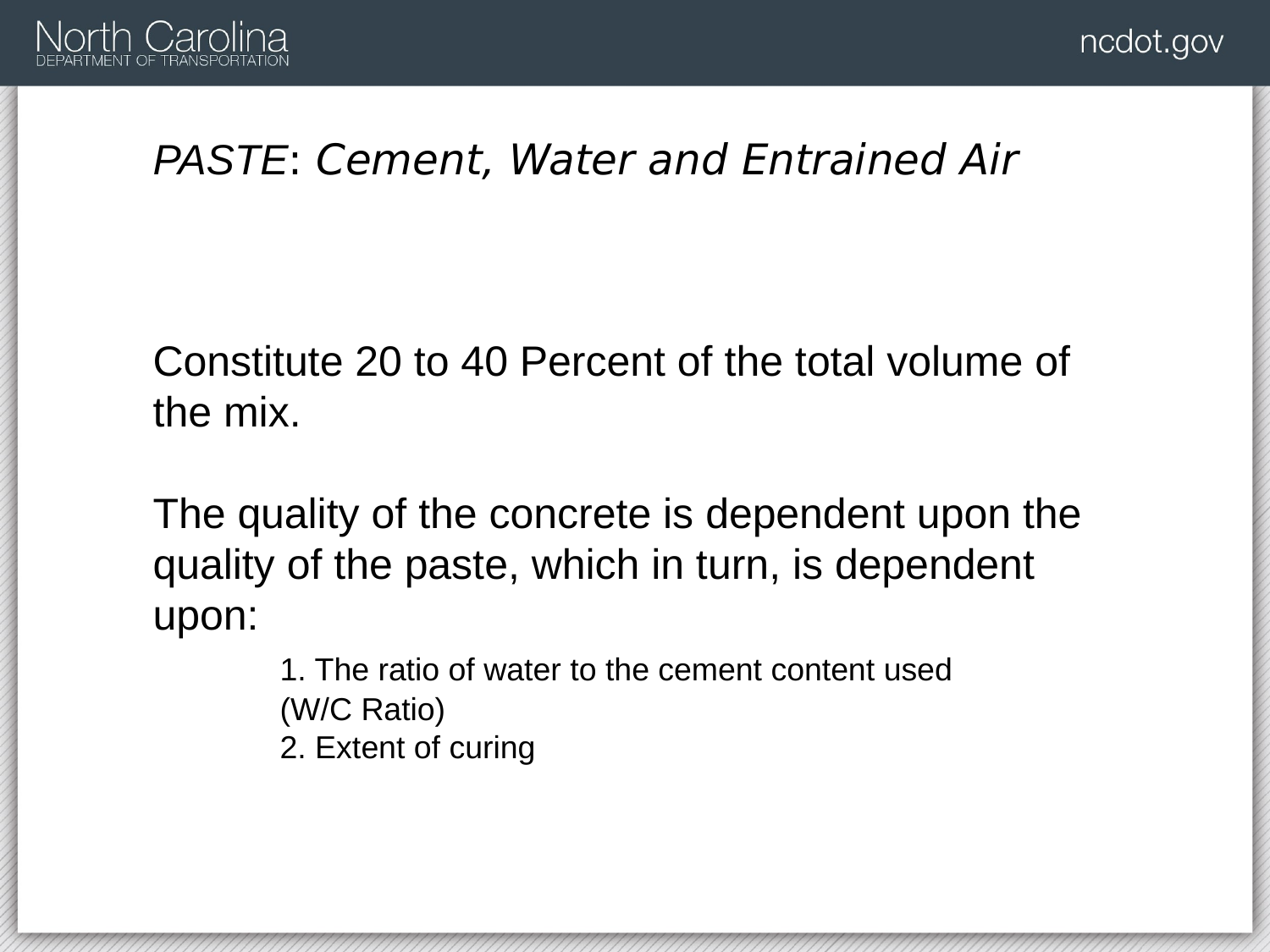

# PASTE: Cement, Water and Entrained Air
Constitute 20 to 40 Percent of the total volume of the mix.

The quality of the concrete is dependent upon the quality of the paste, which in turn, is dependent upon:
	1. The ratio of water to the cement content used
 	(W/C Ratio)
	2. Extent of curing